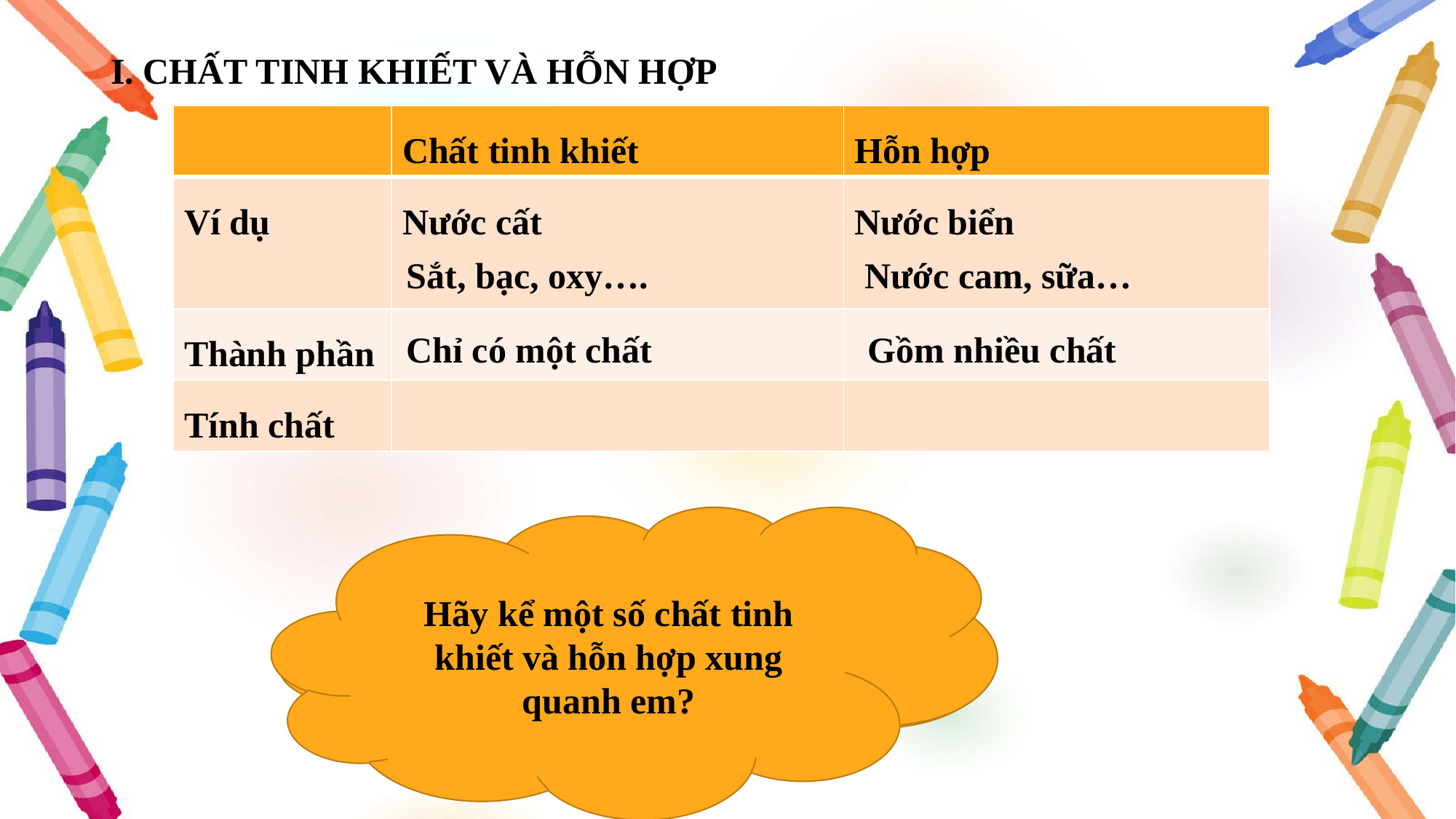

# I. CHẤT TINH KHIẾT VÀ HỖN HỢP
|  | Chất tinh khiết | Hỗn hợp |
| --- | --- | --- |
| Ví dụ | Nước cất | Nước biển |
| Thành phần |  |  |
| Tính chất |  |  |
Nước cam, sữa…
Sắt, bạc, oxy….
Chỉ có một chất
Gồm nhiều chất
Hãy kể một số chất tinh khiết và hỗn hợp xung quanh em?
Nước cất là chất tinh khiết, nước biển là hỗn hợp. Vậy theo em, chất tinh khiết và hỗn hợp có thành phần như thế nào?